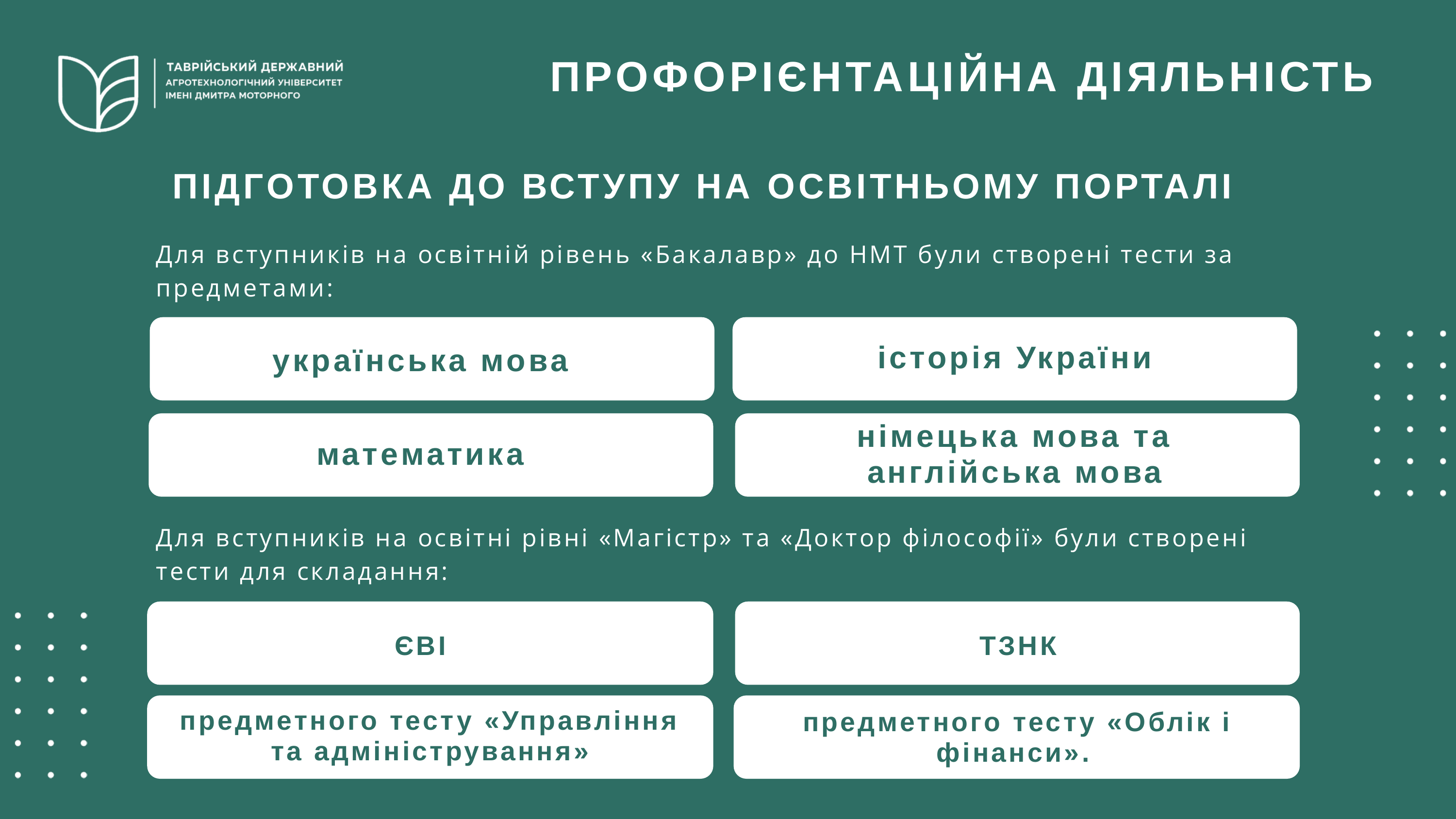

ПРОФОРІЄНТАЦІЙНА ДІЯЛЬНІСТЬ
ПІДГОТОВКА ДО ВСТУПУ НА ОСВІТНЬОМУ ПОРТАЛІ
Для вступників на освітній рівень «Бакалавр» до НМТ були створені тести за предметами:

історія України
українська мова

німецька мова та англійська мова
математика
Для вступників на освітні рівні «Магістр» та «Доктор філософії» були створені тести для складання:

ЄВІ
ТЗНК

предметного тесту «Управління та адміністрування»
предметного тесту «Облік і фінанси».